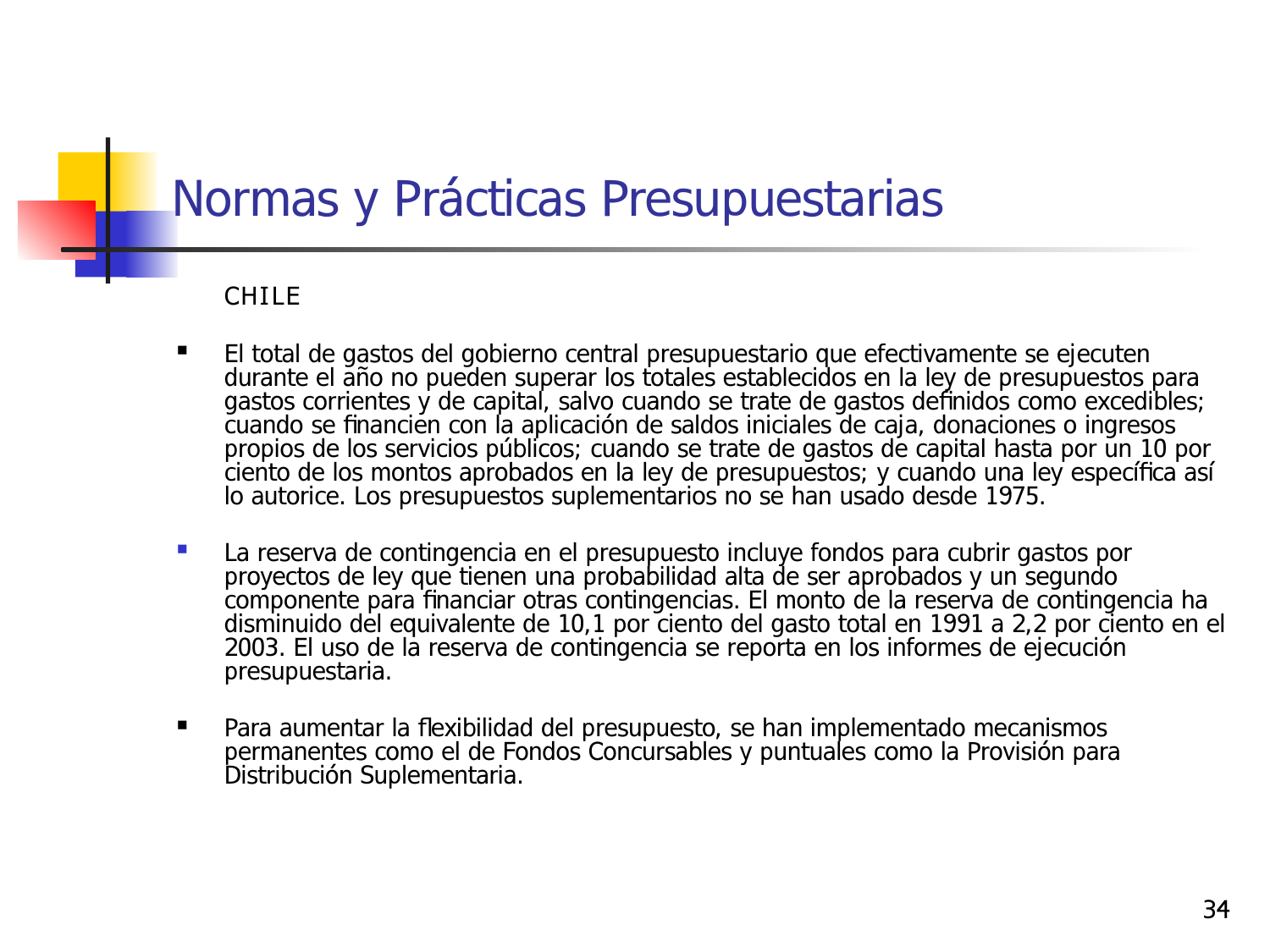

# Normas y Prácticas Presupuestarias
	CHILE

El total de gastos del gobierno central presupuestario que efectivamente se ejecuten durante el año no pueden superar los totales establecidos en la ley de presupuestos para gastos corrientes y de capital, salvo cuando se trate de gastos definidos como excedibles; cuando se financien con la aplicación de saldos iniciales de caja, donaciones o ingresos propios de los servicios públicos; cuando se trate de gastos de capital hasta por un 10 por ciento de los montos aprobados en la ley de presupuestos; y cuando una ley específica así lo autorice. Los presupuestos suplementarios no se han usado desde 1975.

La reserva de contingencia en el presupuesto incluye fondos para cubrir gastos por proyectos de ley que tienen una probabilidad alta de ser aprobados y un segundo componente para financiar otras contingencias. El monto de la reserva de contingencia ha disminuido del equivalente de 10,1 por ciento del gasto total en 1991 a 2,2 por ciento en el 2003. El uso de la reserva de contingencia se reporta en los informes de ejecución presupuestaria.

Para aumentar la flexibilidad del presupuesto, se han implementado mecanismos permanentes como el de Fondos Concursables y puntuales como la Provisión para Distribución Suplementaria.
34